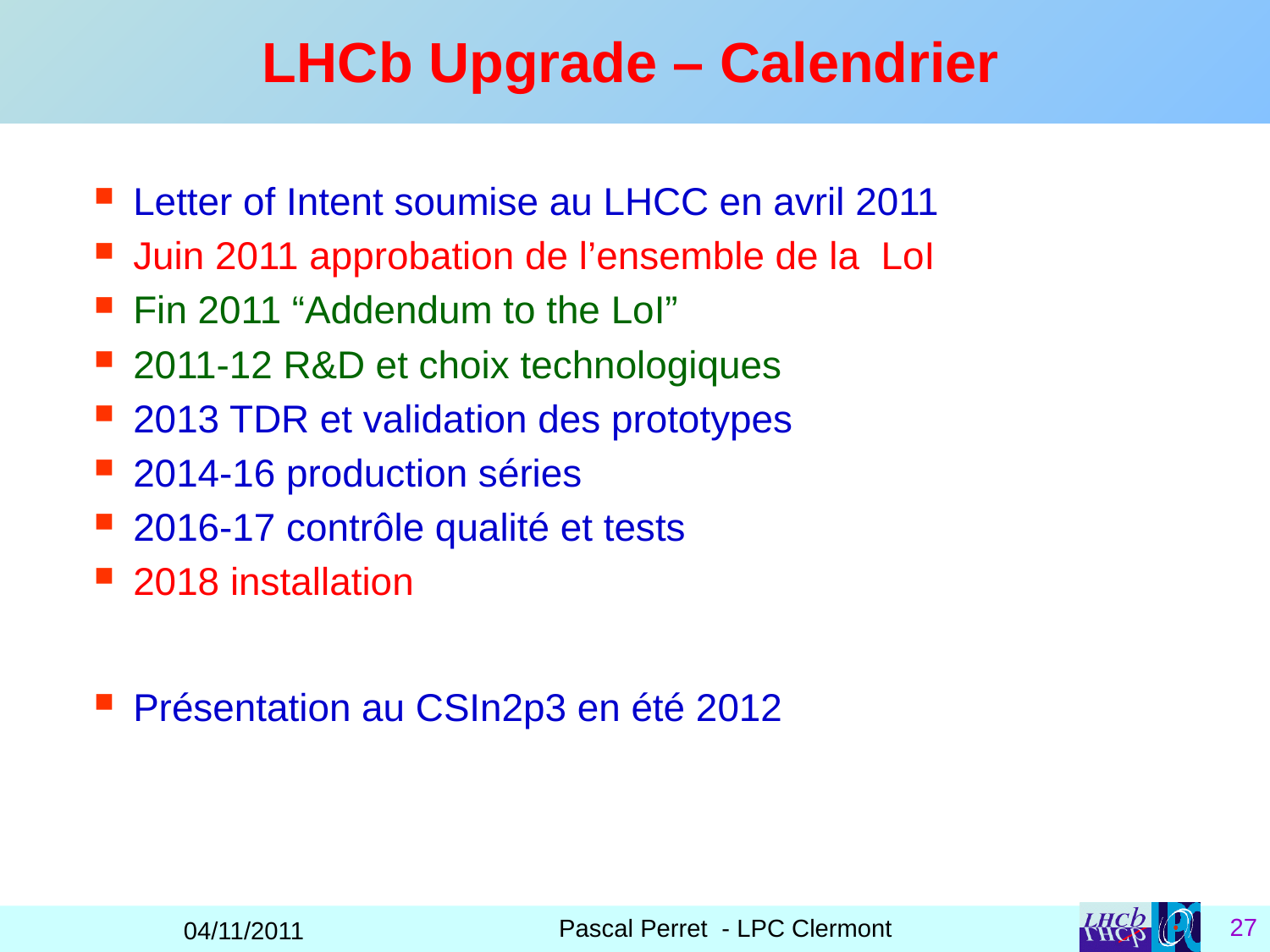

# LHCb Upgrade – Calendrier

Letter of Intent soumise au LHCC en avril 2011
Juin 2011 approbation de l’ensemble de la  LoI
Fin 2011 “Addendum to the LoI”
2011-12 R&D et choix technologiques
2013 TDR et validation des prototypes
2014-16 production séries
2016-17 contrôle qualité et tests
2018 installation

Présentation au CSIn2p3 en été 2012
                          Pascal Perret  - LPC Clermont
04/11/2011